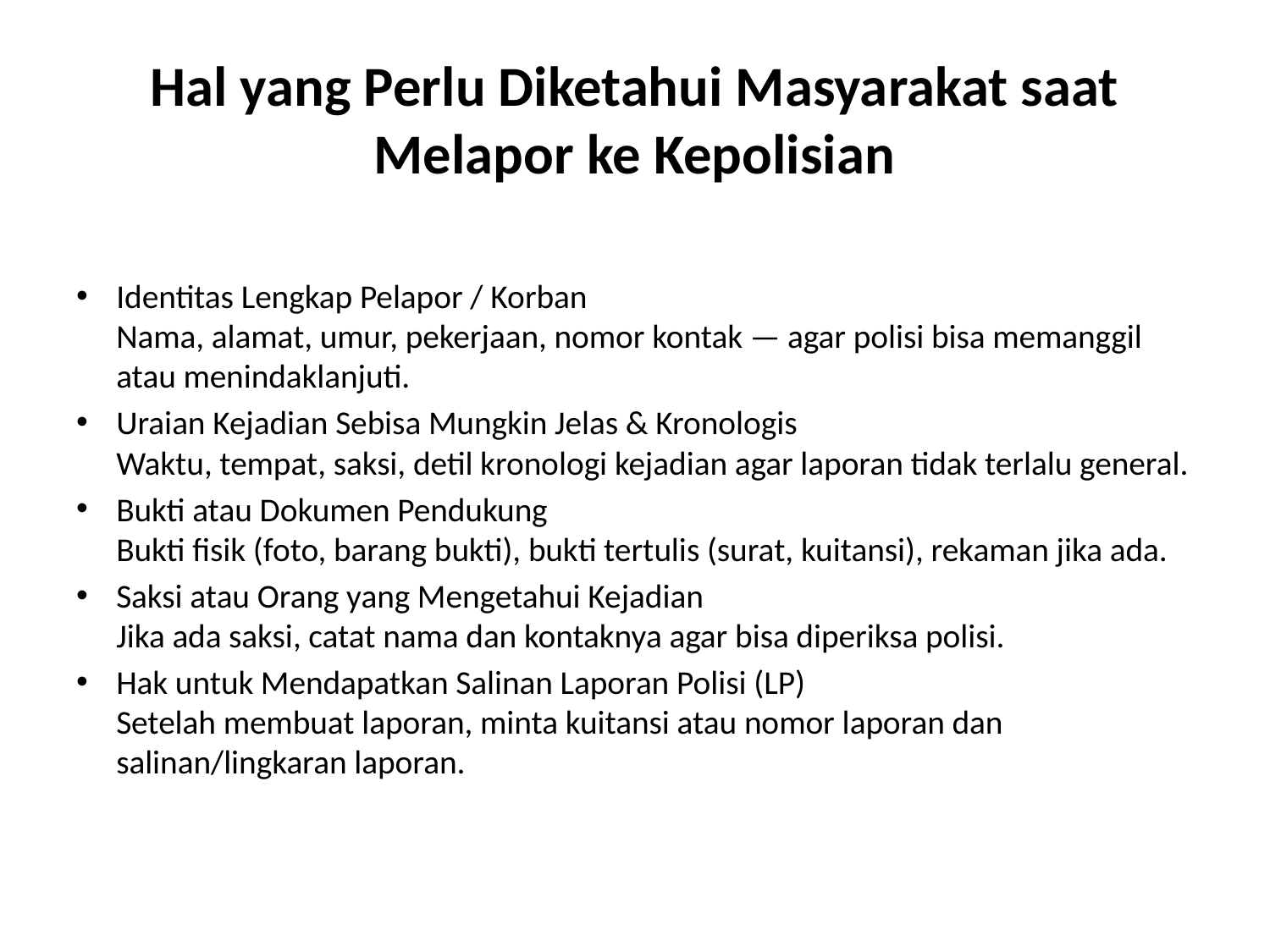

# Hal yang Perlu Diketahui Masyarakat saat Melapor ke Kepolisian

Identitas Lengkap Pelapor / Korban
Nama, alamat, umur, pekerjaan, nomor kontak — agar polisi bisa memanggil atau menindaklanjuti.
Uraian Kejadian Sebisa Mungkin Jelas & Kronologis
Waktu, tempat, saksi, detil kronologi kejadian agar laporan tidak terlalu general.
Bukti atau Dokumen Pendukung
Bukti fisik (foto, barang bukti), bukti tertulis (surat, kuitansi), rekaman jika ada.
Saksi atau Orang yang Mengetahui Kejadian
Jika ada saksi, catat nama dan kontaknya agar bisa diperiksa polisi.
Hak untuk Mendapatkan Salinan Laporan Polisi (LP)
Setelah membuat laporan, minta kuitansi atau nomor laporan dan salinan/lingkaran laporan.